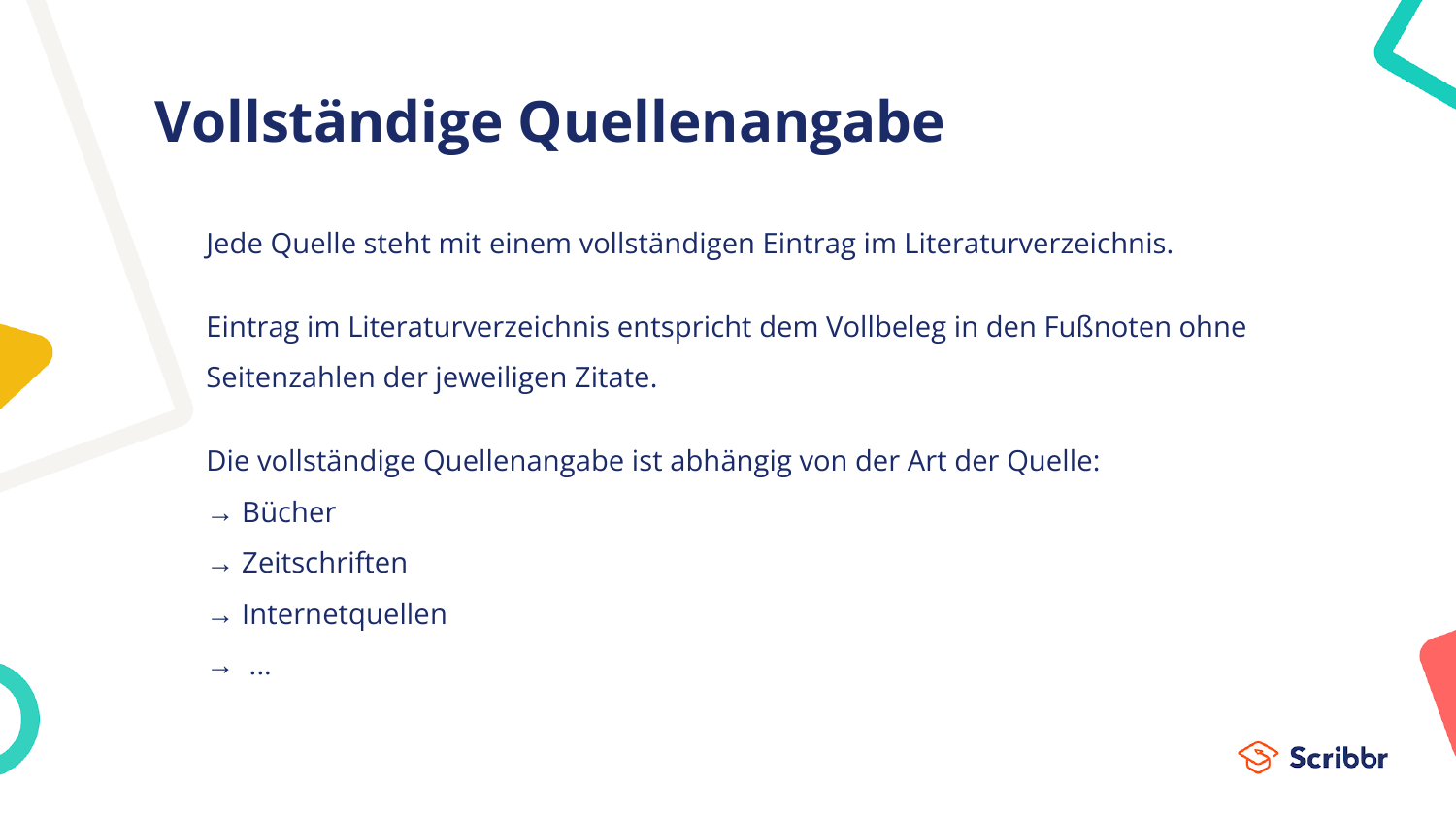

# Vollständige Quellenangabe

Jede Quelle steht mit einem vollständigen Eintrag im Literaturverzeichnis.
Eintrag im Literaturverzeichnis entspricht dem Vollbeleg in den Fußnoten ohne Seitenzahlen der jeweiligen Zitate.
Die vollständige Quellenangabe ist abhängig von der Art der Quelle:
→ Bücher
→ Zeitschriften
→ Internetquellen
→  ...